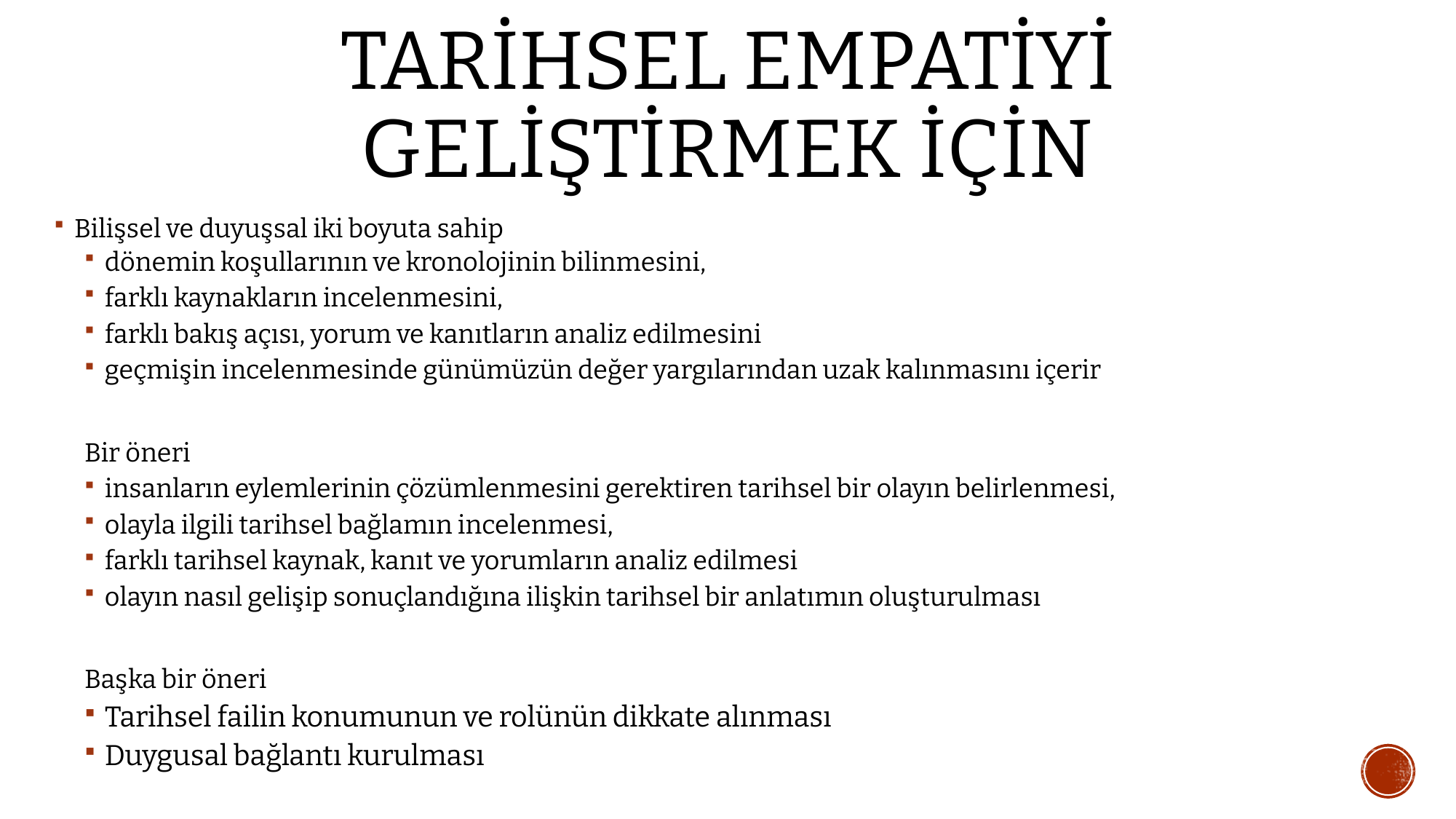

# Tarihsel empatiyi geliştirmek için
Bilişsel ve duyuşsal iki boyuta sahip
dönemin koşullarının ve kronolojinin bilinmesini,
farklı kaynakların incelenmesini,
farklı bakış açısı, yorum ve kanıtların analiz edilmesini
geçmişin incelenmesinde günümüzün değer yargılarından uzak kalınmasını içerir

Bir öneri
insanların eylemlerinin çözümlenmesini gerektiren tarihsel bir olayın belirlenmesi,
olayla ilgili tarihsel bağlamın incelenmesi,
farklı tarihsel kaynak, kanıt ve yorumların analiz edilmesi
olayın nasıl gelişip sonuçlandığına ilişkin tarihsel bir anlatımın oluşturulması

Başka bir öneri
Tarihsel failin konumunun ve rolünün dikkate alınması
Duygusal bağlantı kurulması